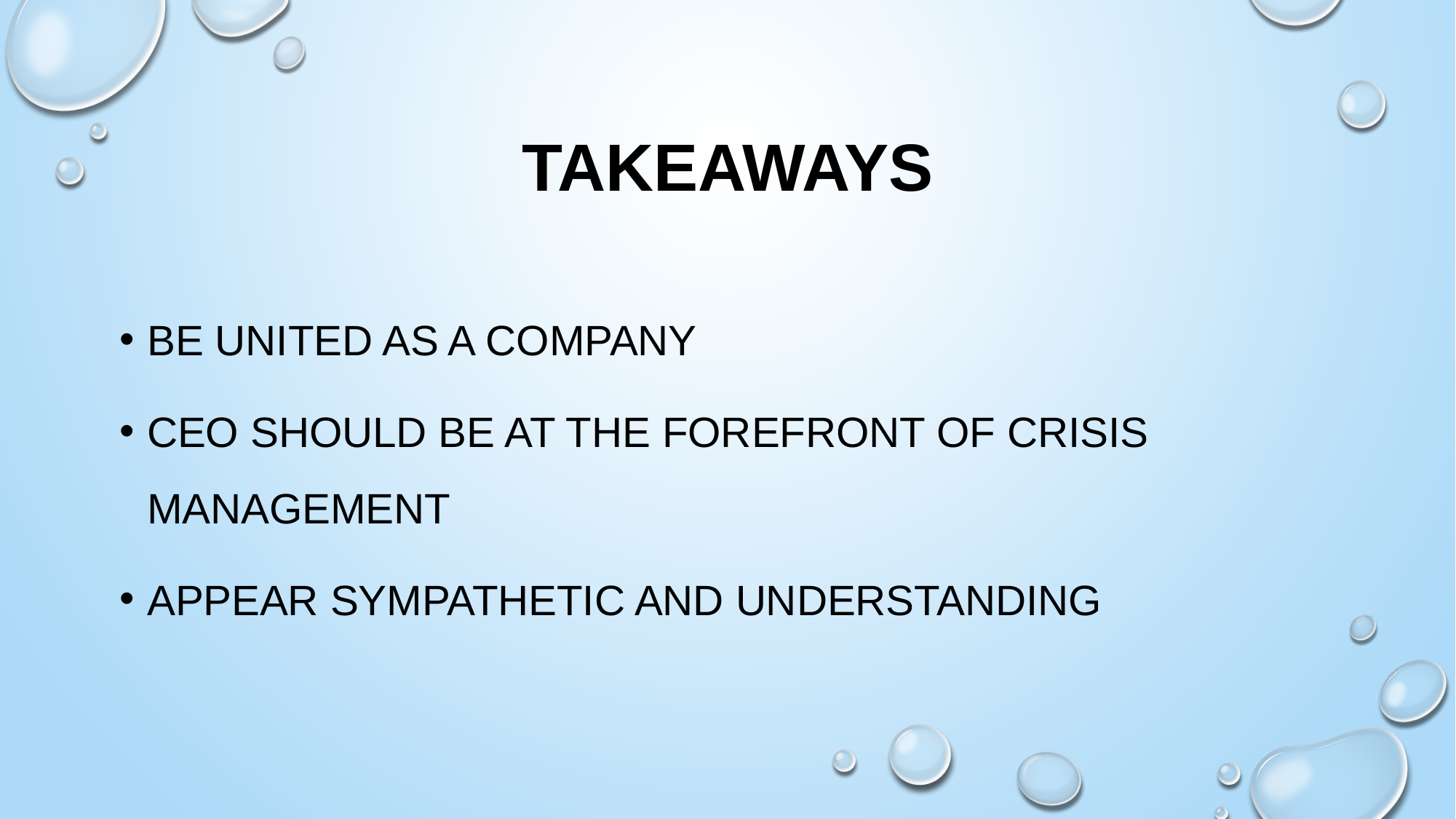

# Takeaways
Be united as a company
CEO should be at the forefront of crisis management
Appear sympathetic and understanding